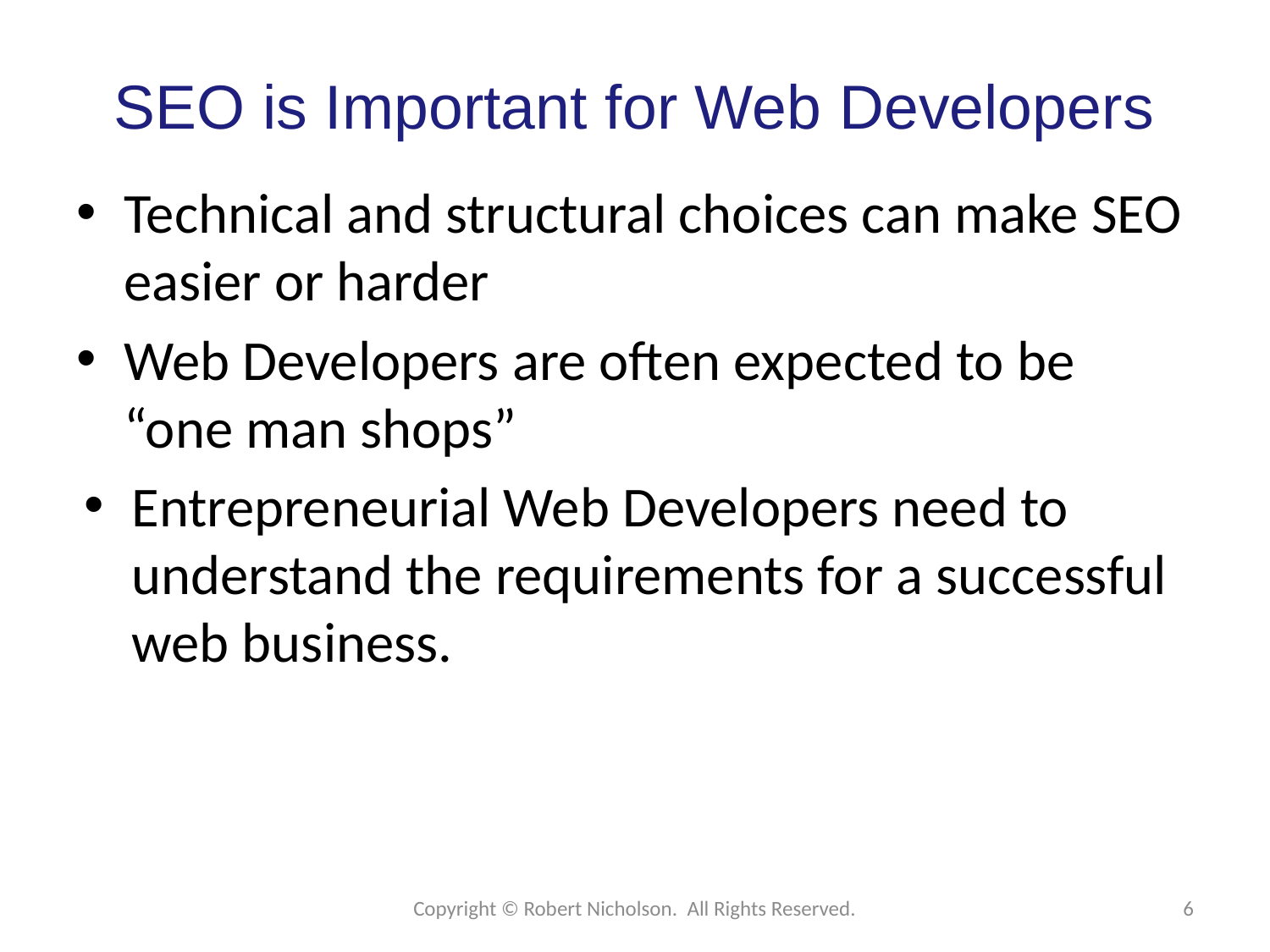

# SEO is Important for Web Developers
Technical and structural choices can make SEO easier or harder
Web Developers are often expected to be “one man shops”
Entrepreneurial Web Developers need to understand the requirements for a successful web business.
Copyright © Robert Nicholson.  All Rights Reserved.
6